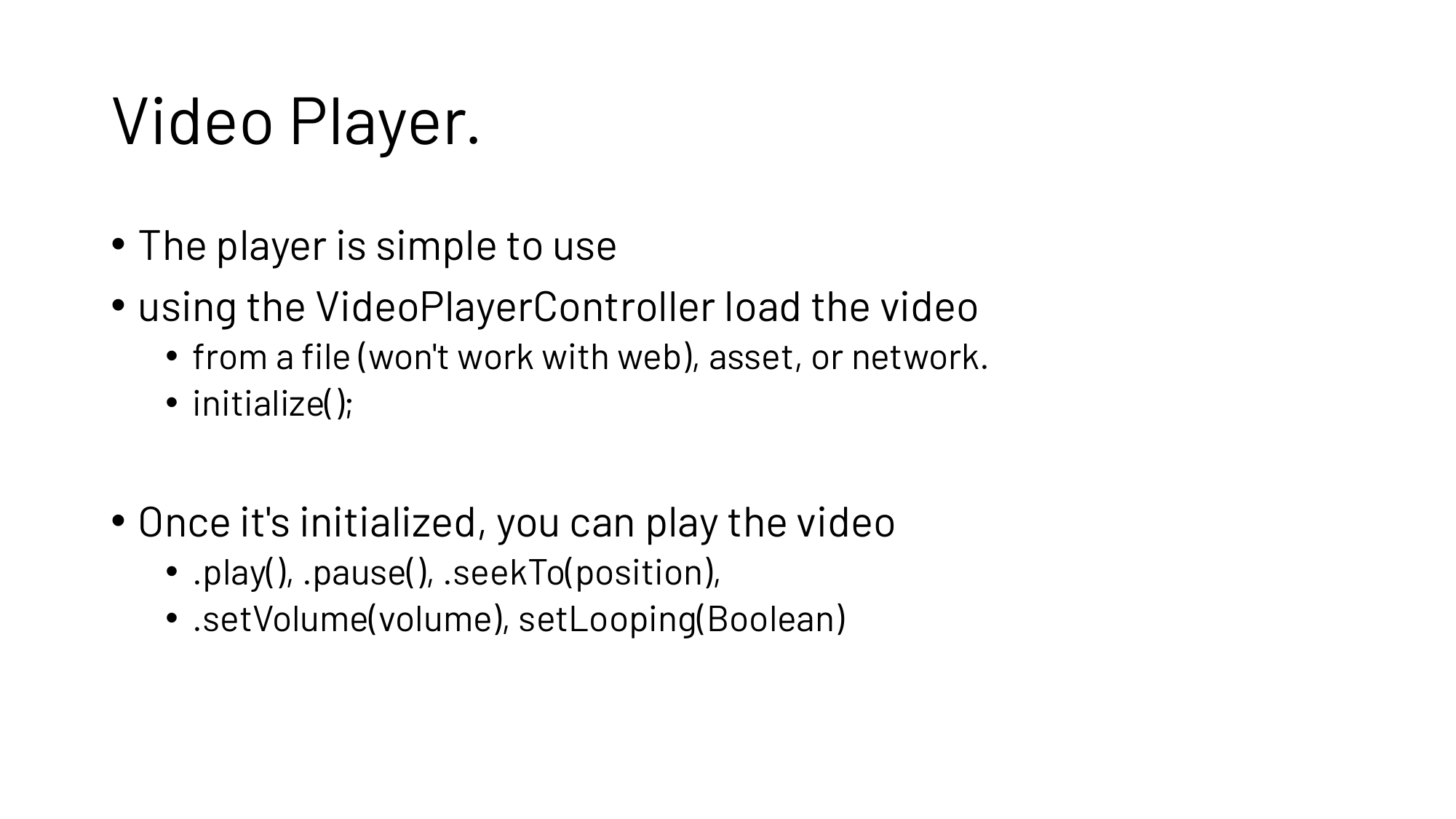

# Video Player.
The player is simple to use
using the VideoPlayerController load the video
from a file (won't work with web), asset, or network.
initialize();

Once it's initialized, you can play the video
.play(), .pause(), .seekTo(position),
.setVolume(volume), setLooping(Boolean)